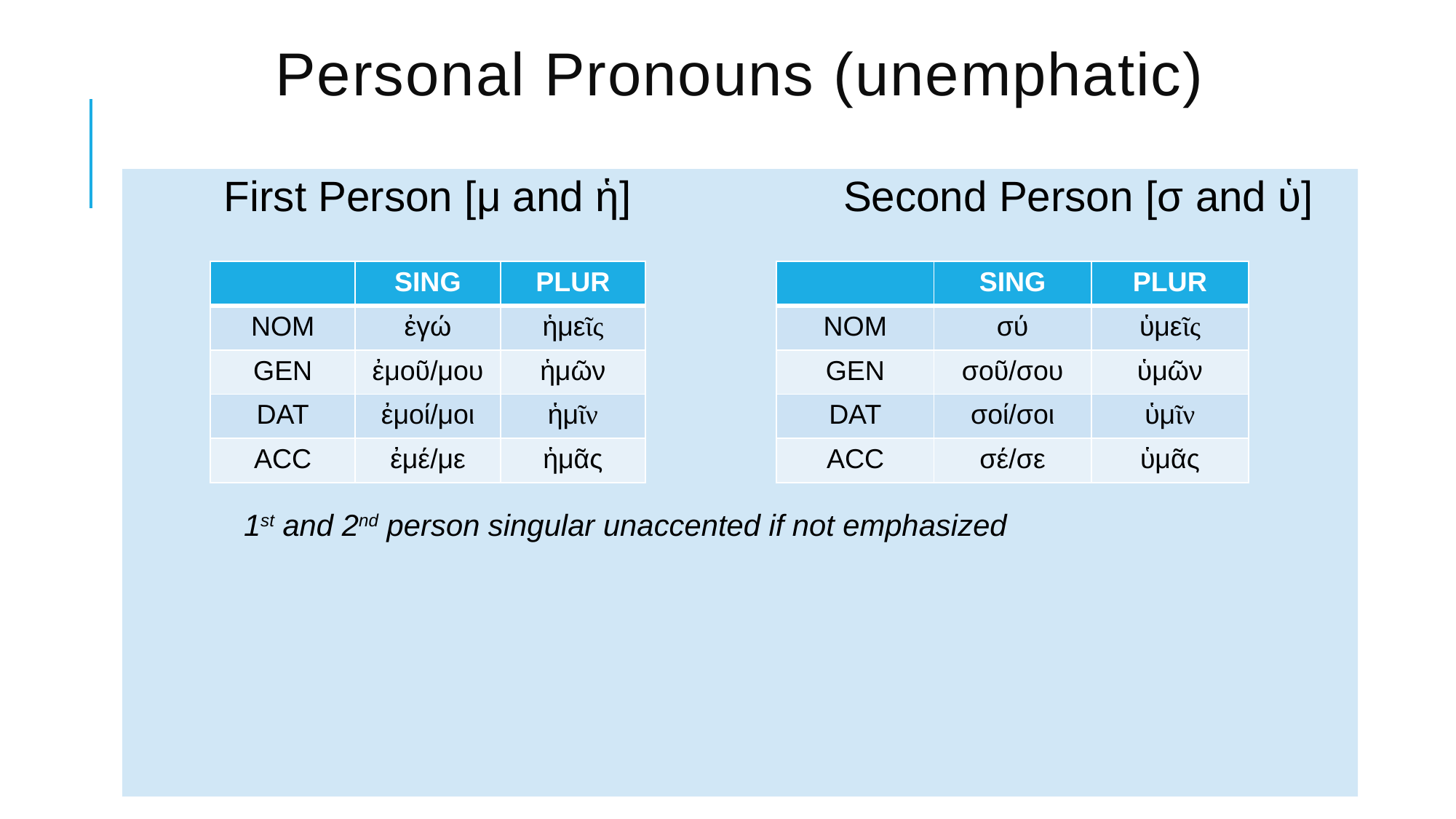

# Personal Pronouns (unemphatic)
   First Person [μ and ἡ]		Second Person [σ and ὑ]

1st and 2nd person singular unaccented if not emphasized

|  | SING | PLUR |
| --- | --- | --- |
| NOM | ἐγώ | ἡμεῖς |
| GEN | ἐμοῦ/μου | ἡμῶν |
| DAT | ἐμοί/μοι | ἡμῖν |
| ACC | ἐμέ/με | ἡμᾶς |
|  | SING | PLUR |
| --- | --- | --- |
| NOM | σύ | ὑμεῖς |
| GEN | σοῦ/σου | ὑμῶν |
| DAT | σοί/σοι | ὑμῖν |
| ACC | σέ/σε | ὑμᾶς |